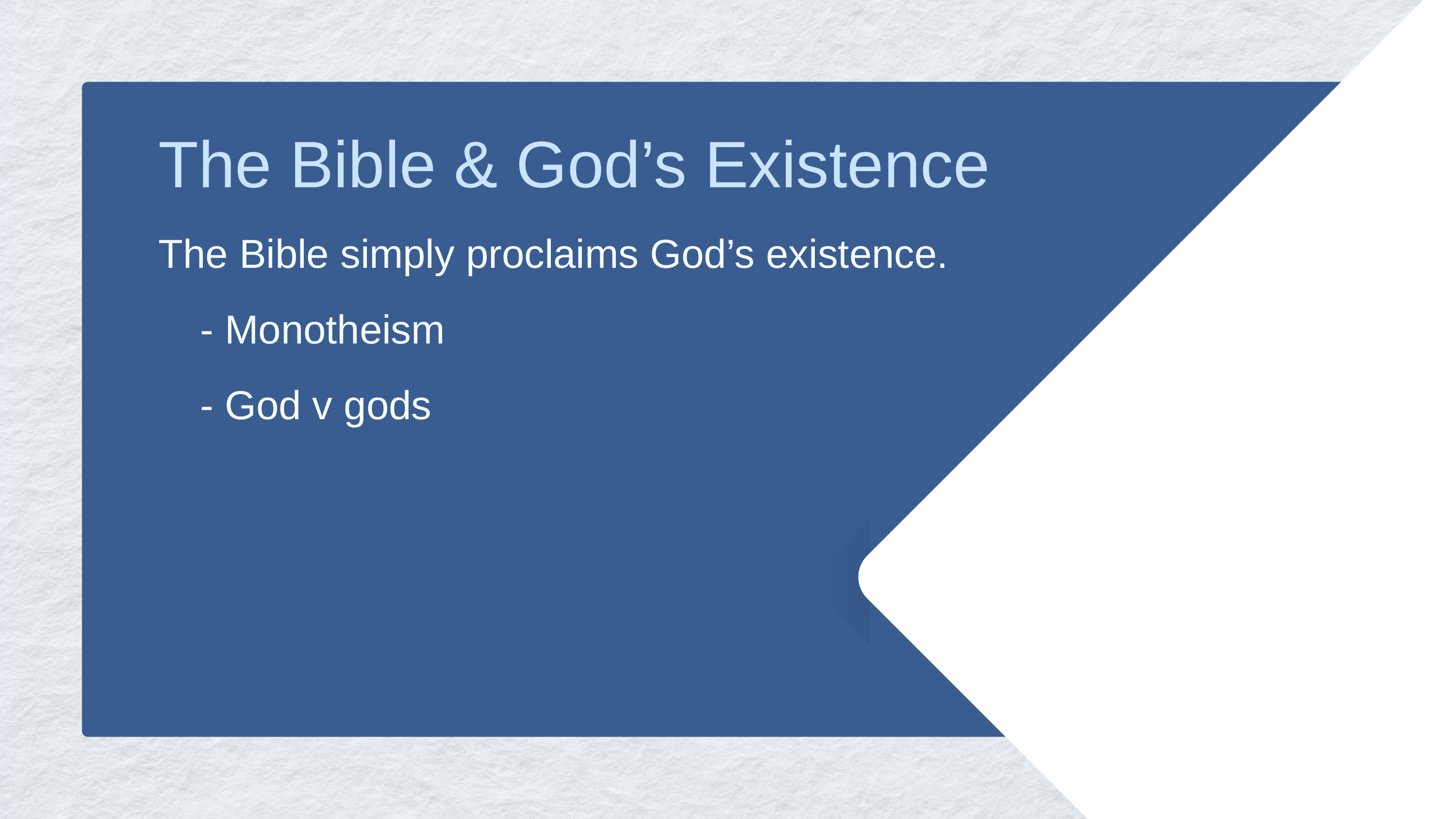

The Bible & God’s Existence

The Bible simply proclaims God’s existence.
- Monotheism
- God v gods